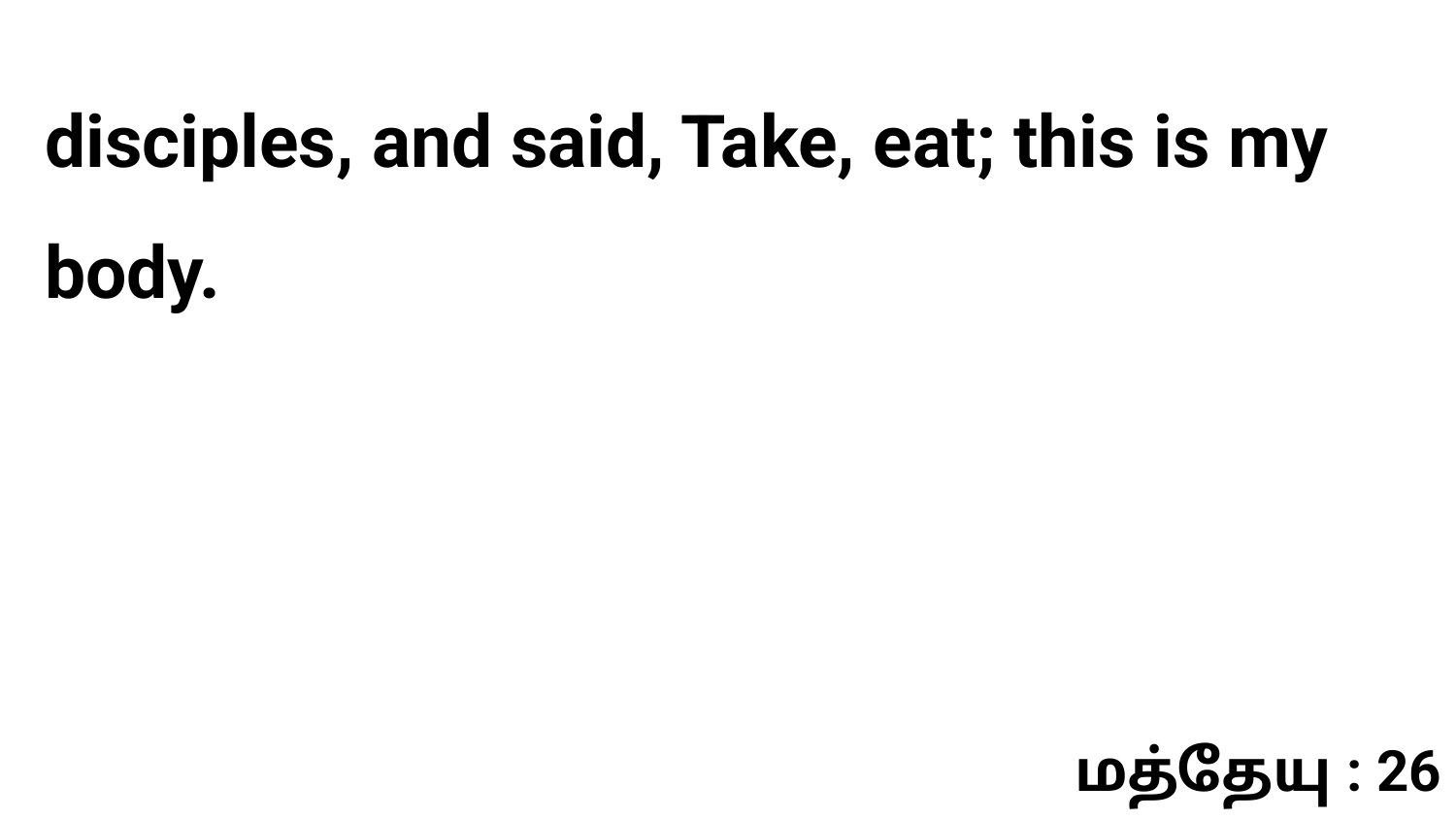

disciples, and said, Take, eat; this is my body.
மத்தேயு : 26